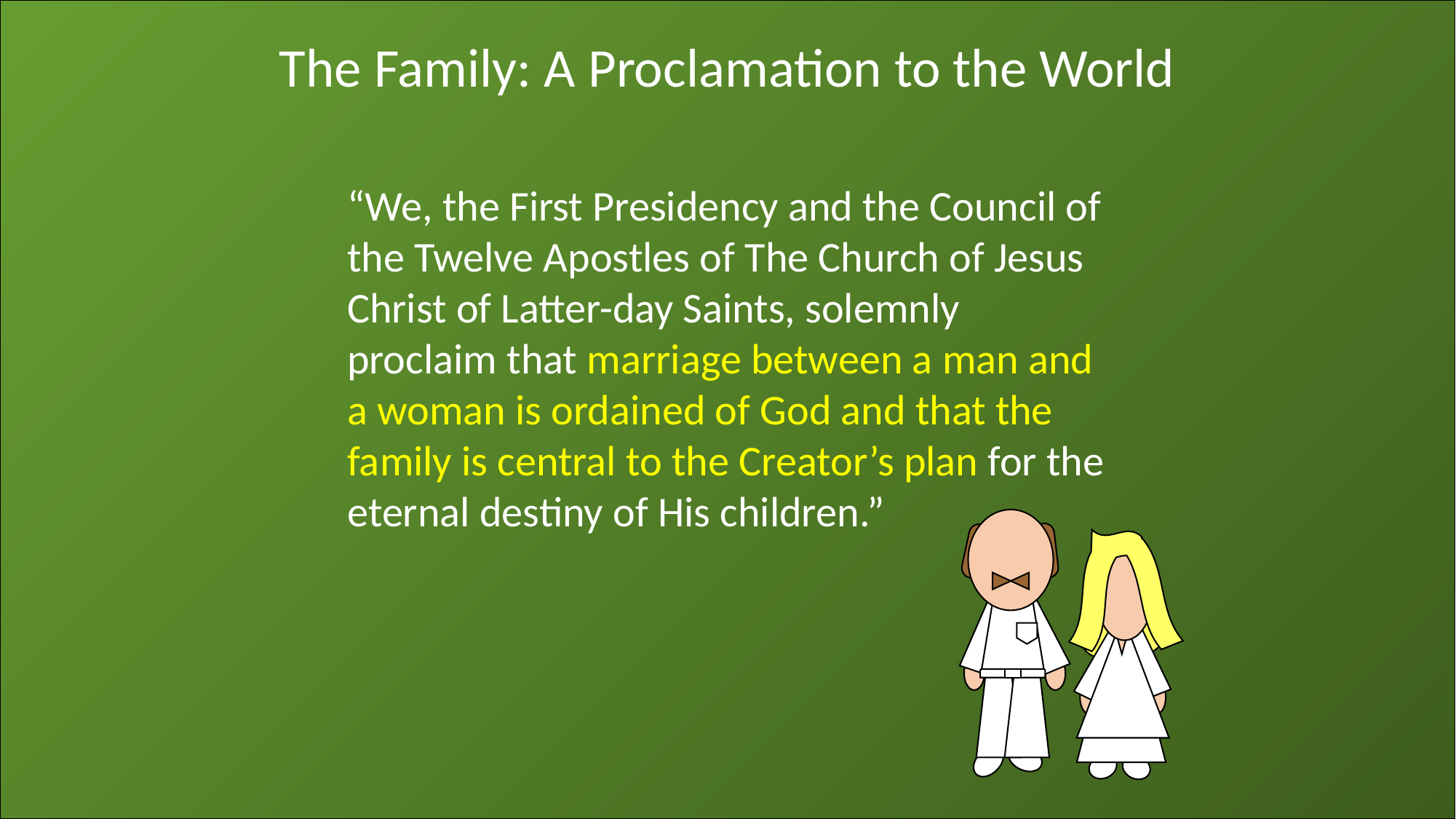

The Family: A Proclamation to the World
“We, the First Presidency and the Council of the Twelve Apostles of The Church of Jesus Christ of Latter-day Saints, solemnly proclaim that marriage between a man and a woman is ordained of God and that the family is central to the Creator’s plan for the eternal destiny of His children.”